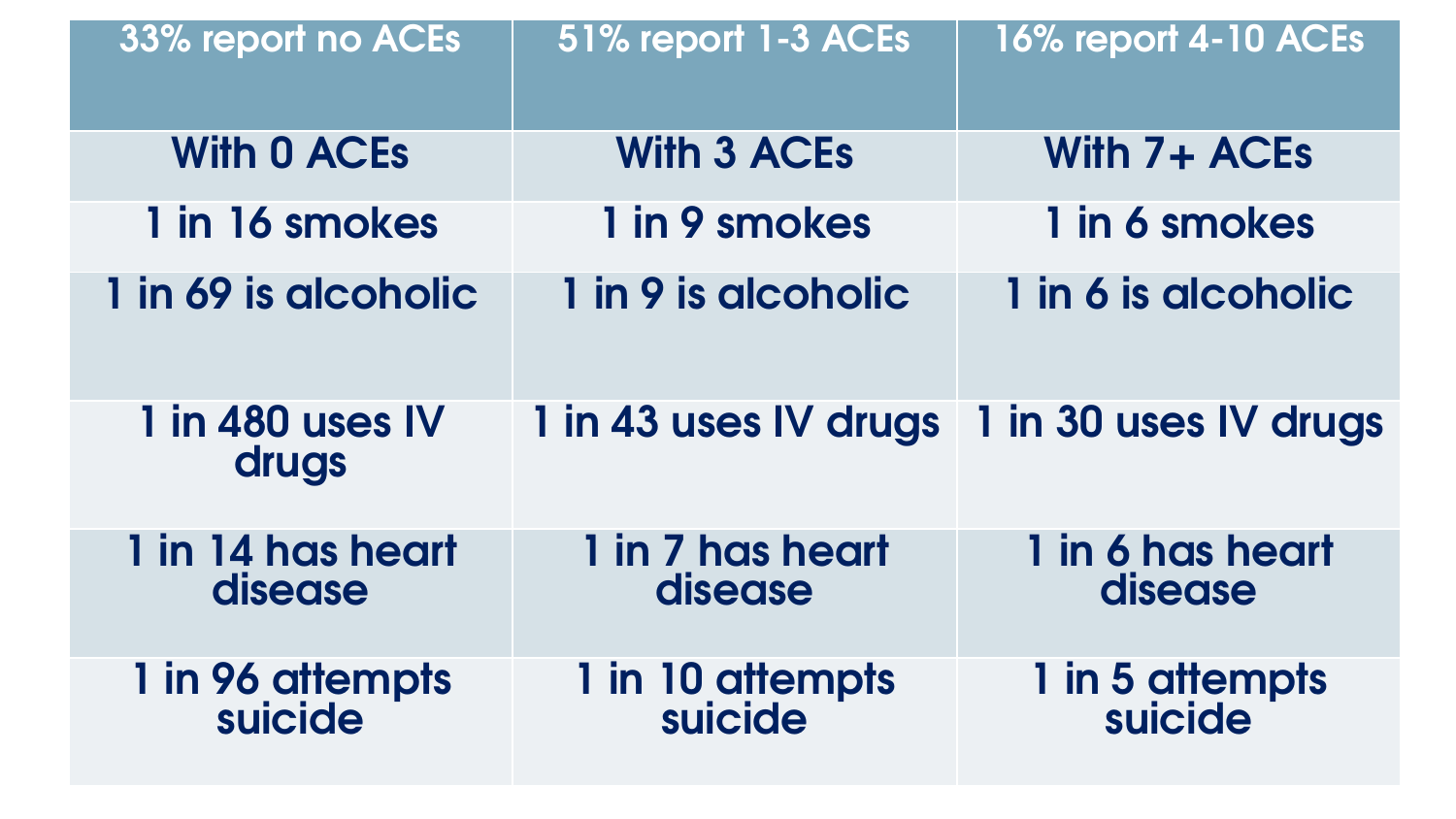

| 33% report no ACEs | 51% report 1-3 ACEs | 16% report 4-10 ACEs |
| --- | --- | --- |
| With 0 ACEs | With 3 ACEs | With 7+ ACEs |
| 1 in 16 smokes | 1 in 9 smokes | 1 in 6 smokes |
| 1 in 69 is alcoholic | 1 in 9 is alcoholic | 1 in 6 is alcoholic |
| 1 in 480 uses IV drugs | 1 in 43 uses IV drugs | 1 in 30 uses IV drugs |
| 1 in 14 has heart disease | 1 in 7 has heart disease | 1 in 6 has heart disease |
| 1 in 96 attempts suicide | 1 in 10 attempts suicide | 1 in 5 attempts suicide |